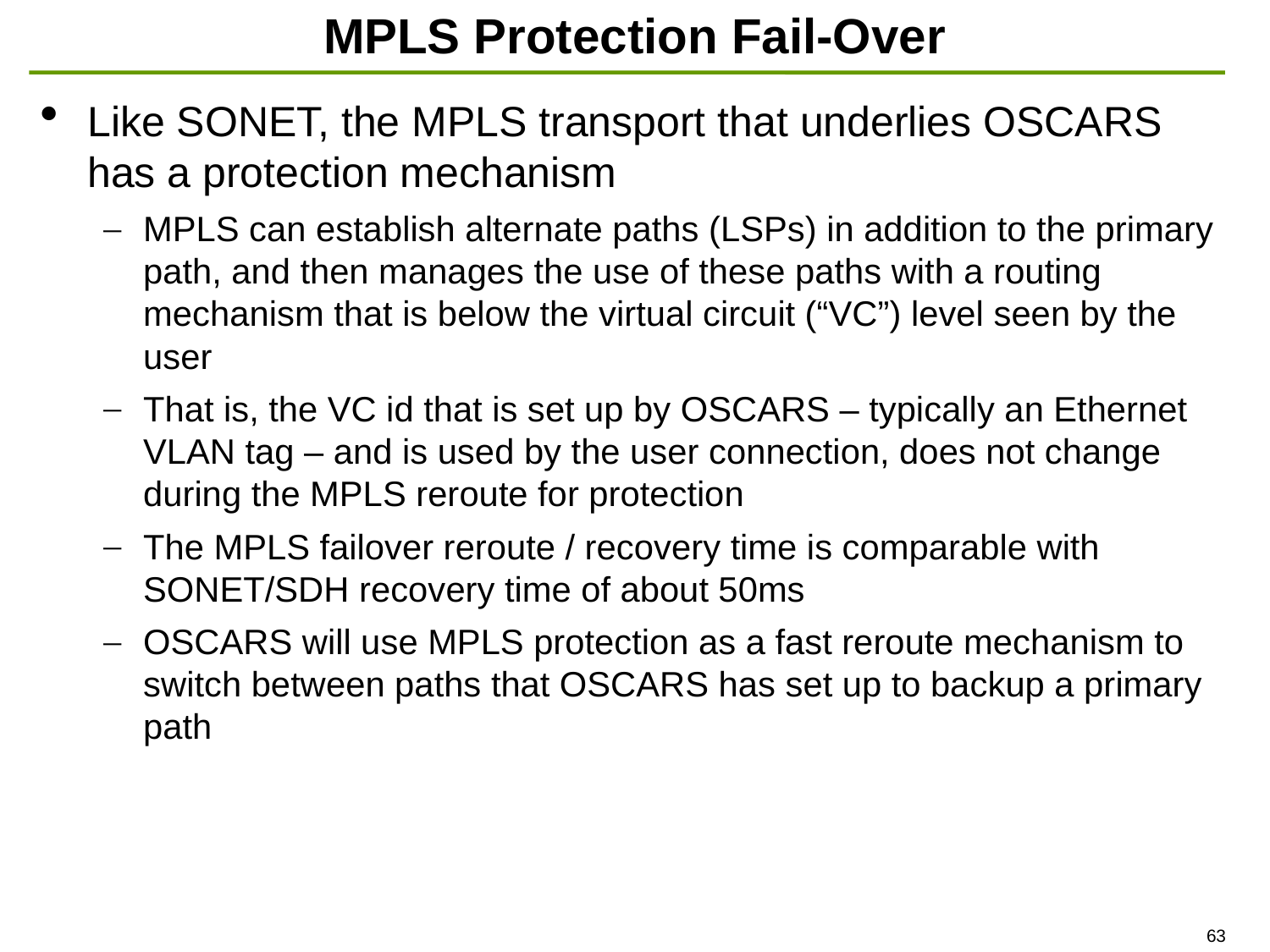

# MPLS Protection Fail-Over
Like SONET, the MPLS transport that underlies OSCARS has a protection mechanism
MPLS can establish alternate paths (LSPs) in addition to the primary path, and then manages the use of these paths with a routing mechanism that is below the virtual circuit (“VC”) level seen by the user
That is, the VC id that is set up by OSCARS – typically an Ethernet VLAN tag – and is used by the user connection, does not change during the MPLS reroute for protection
The MPLS failover reroute / recovery time is comparable with SONET/SDH recovery time of about 50ms
OSCARS will use MPLS protection as a fast reroute mechanism to switch between paths that OSCARS has set up to backup a primary path